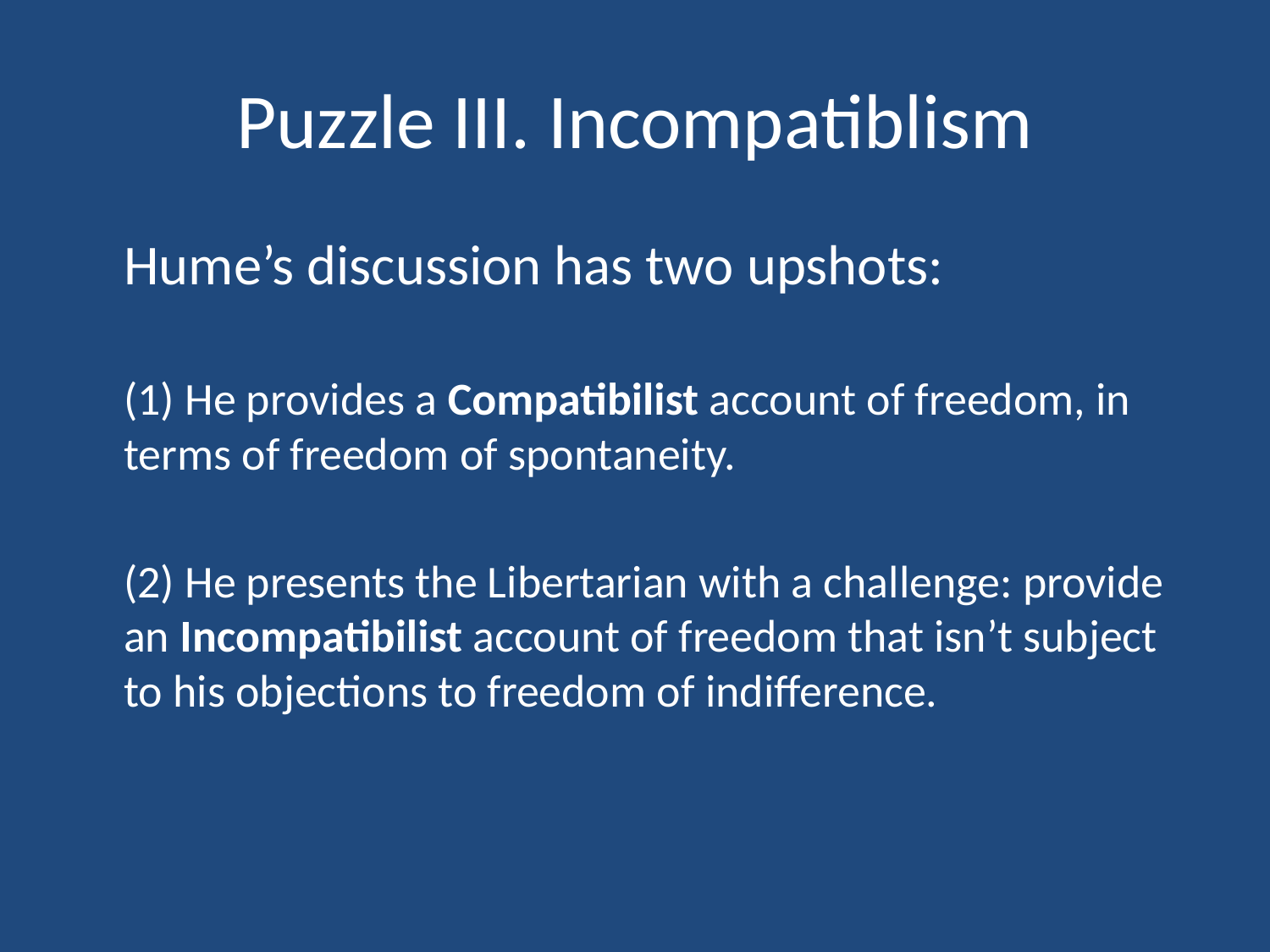

# Puzzle III. Incompatiblism
	Hume’s discussion has two upshots:

	(1) He provides a Compatibilist account of freedom, in terms of freedom of spontaneity.

	(2) He presents the Libertarian with a challenge: provide an Incompatibilist account of freedom that isn’t subject to his objections to freedom of indifference.